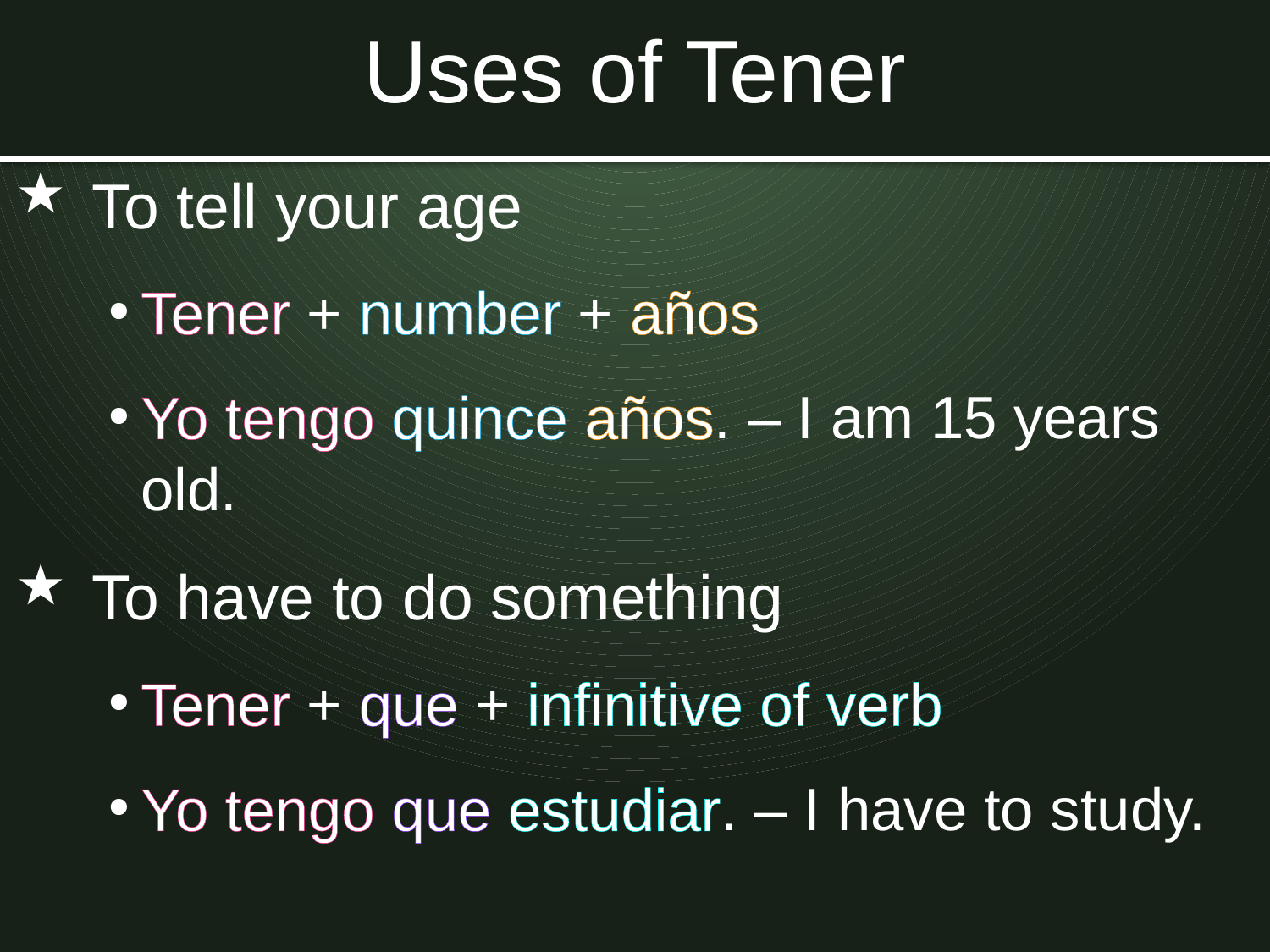

# Uses of Tener
To tell your age
Tener + number + años
Yo tengo quince años. – I am 15 years old.
To have to do something
Tener + que + infinitive of verb
Yo tengo que estudiar. – I have to study.